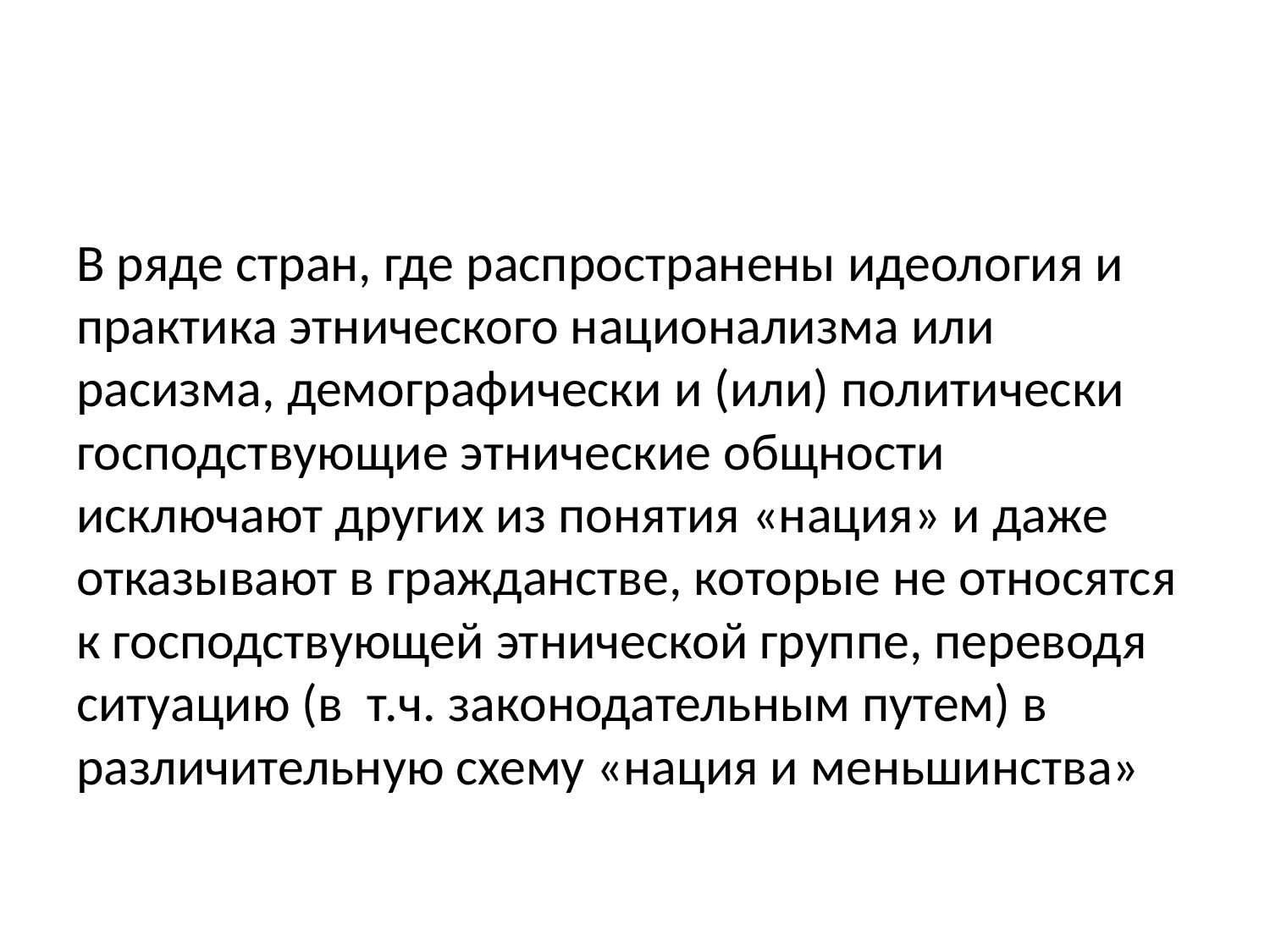

#
В ряде стран, где распространены идеология и практика этнического национализма или расизма, демографически и (или) политически господствующие этнические общности исключают других из понятия «нация» и даже отказывают в гражданстве, которые не относятся к господствующей этнической группе, переводя ситуацию (в  т.ч. законодательным путем) в различительную схему «нация и меньшинства»